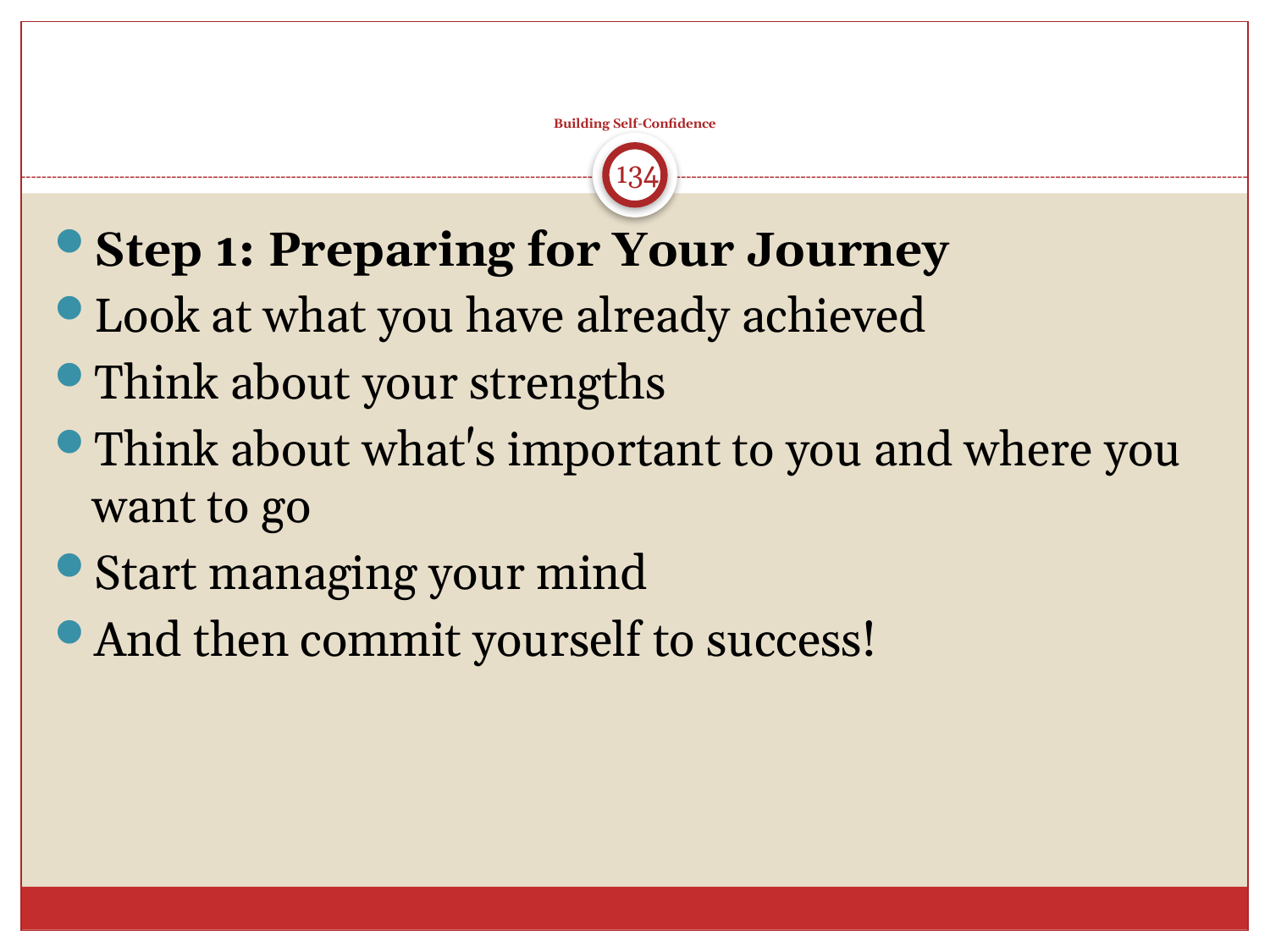

# Building Self-Confidence
134
Step 1: Preparing for Your Journey
Look at what you have already achieved
Think about your strengths
Think about what's important to you and where you want to go
Start managing your mind
And then commit yourself to success!